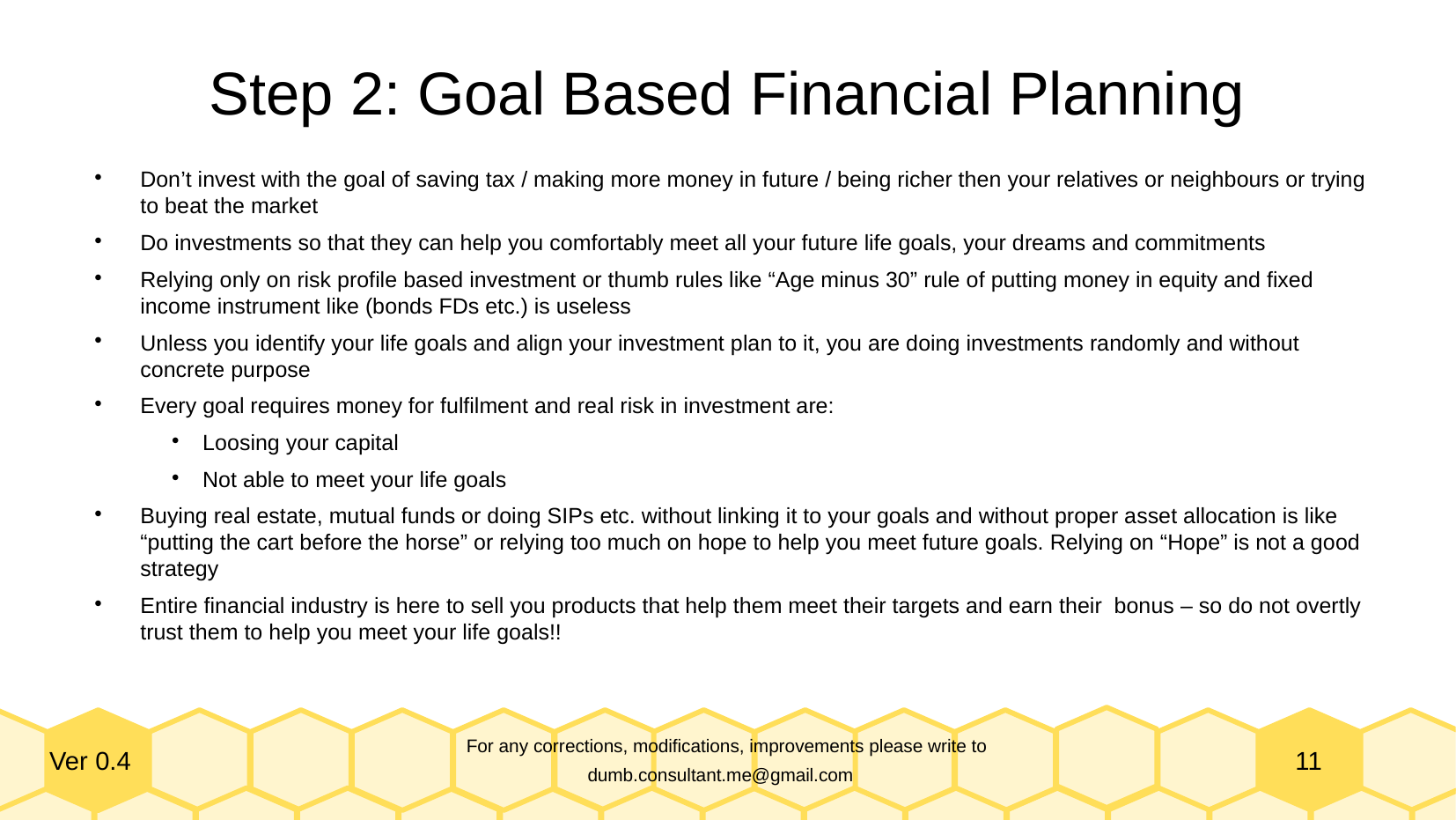

Step 2: Goal Based Financial Planning
Don’t invest with the goal of saving tax / making more money in future / being richer then your relatives or neighbours or trying to beat the market
Do investments so that they can help you comfortably meet all your future life goals, your dreams and commitments
Relying only on risk profile based investment or thumb rules like “Age minus 30” rule of putting money in equity and fixed income instrument like (bonds FDs etc.) is useless
Unless you identify your life goals and align your investment plan to it, you are doing investments randomly and without concrete purpose
Every goal requires money for fulfilment and real risk in investment are:
Loosing your capital
Not able to meet your life goals
Buying real estate, mutual funds or doing SIPs etc. without linking it to your goals and without proper asset allocation is like “putting the cart before the horse” or relying too much on hope to help you meet future goals. Relying on “Hope” is not a good strategy
Entire financial industry is here to sell you products that help them meet their targets and earn their  bonus – so do not overtly trust them to help you meet your life goals!!